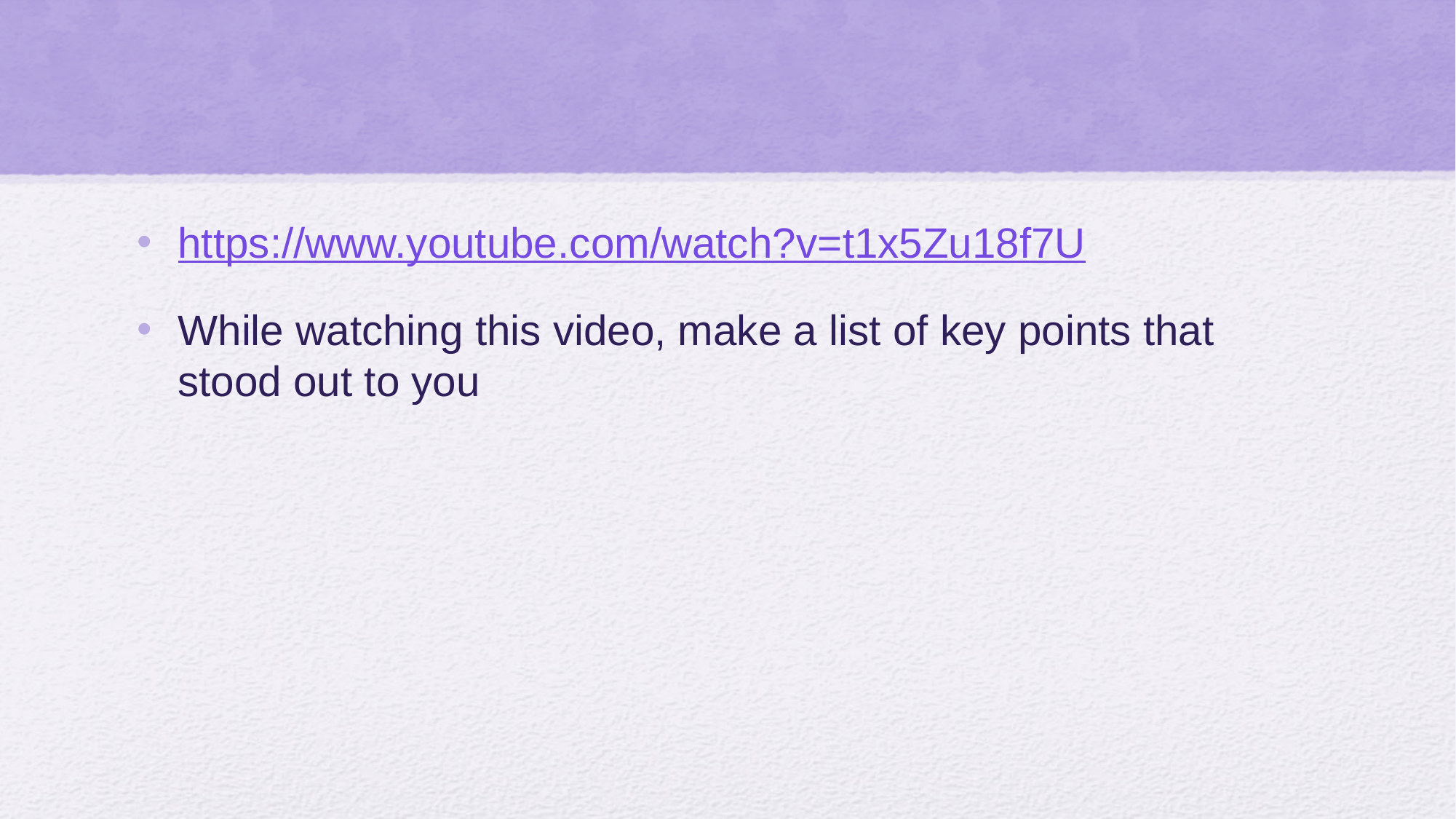

https://www.youtube.com/watch?v=t1x5Zu18f7U
While watching this video, make a list of key points that stood out to you